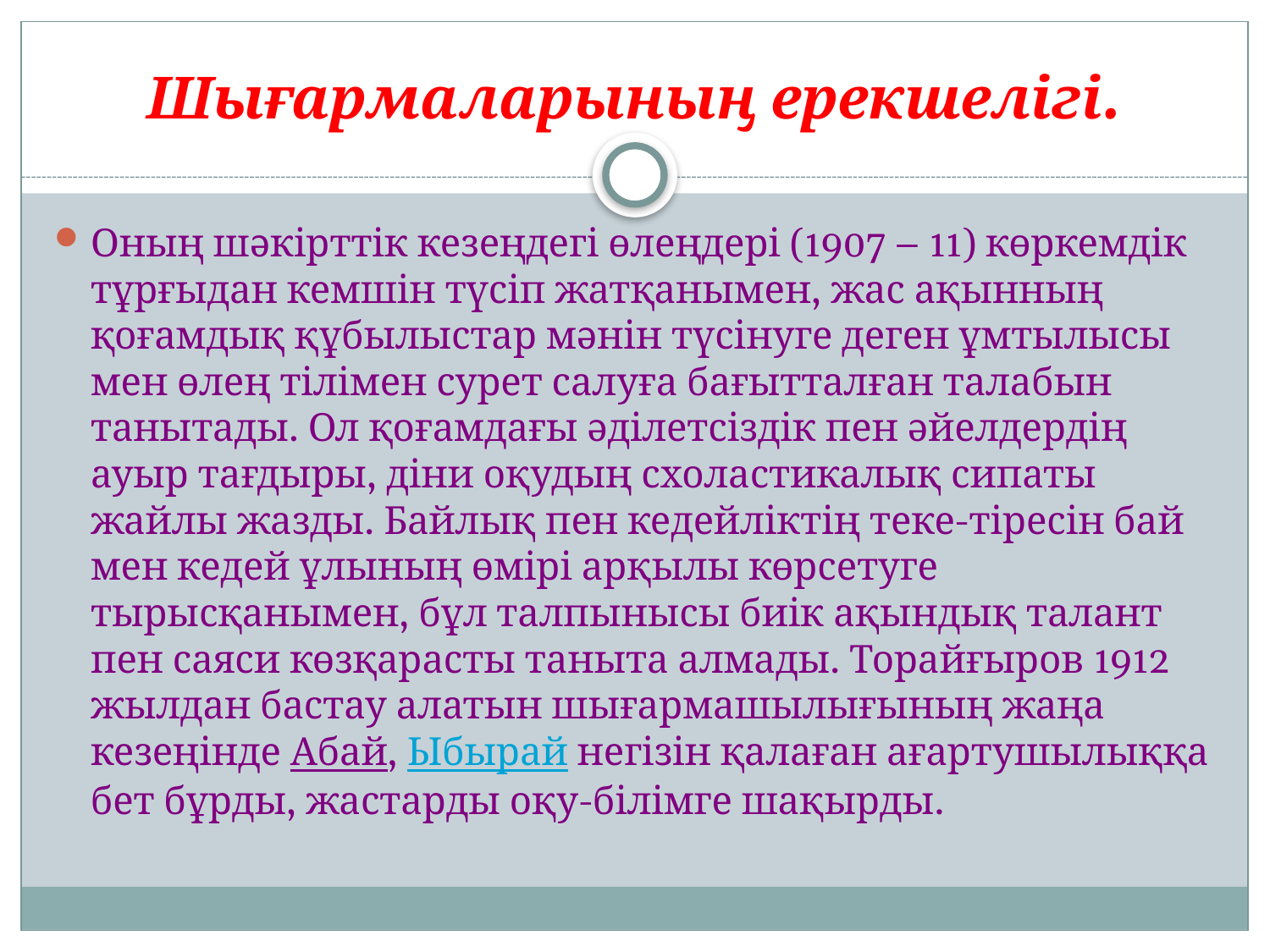

# Шығармаларының ерекшелігі.
Оның шәкірттік кезеңдегі өлеңдері (1907 – 11) көркемдік тұрғыдан кемшін түсіп жатқанымен, жас ақынның қоғамдық құбылыстар мәнін түсінуге деген ұмтылысы мен өлең тілімен сурет салуға бағытталған талабын танытады. Ол қоғамдағы әділетсіздік пен әйелдердің ауыр тағдыры, діни оқудың схоластикалық сипаты жайлы жазды. Байлық пен кедейліктің теке-тіресін бай мен кедей ұлының өмірі арқылы көрсетуге тырысқанымен, бұл талпынысы биік ақындық талант пен саяси көзқарасты таныта алмады. Торайғыров 1912 жылдан бастау алатын шығармашылығының жаңа кезеңінде Абай, Ыбырай негізін қалаған ағартушылыққа бет бұрды, жастарды оқу-білімге шақырды.